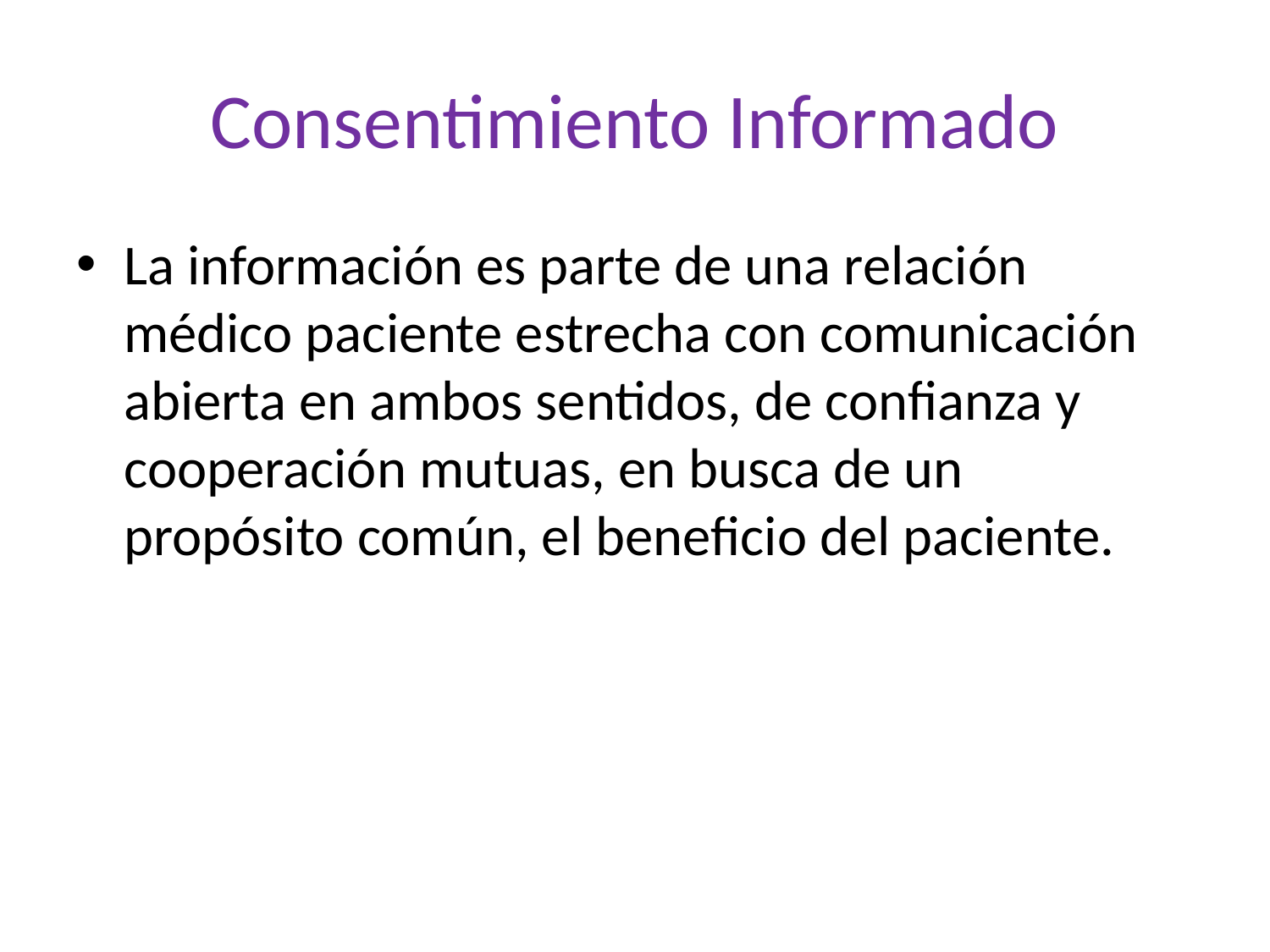

# Consentimiento Informado
La información es parte de una relación médico paciente estrecha con comunicación abierta en ambos sentidos, de confianza y cooperación mutuas, en busca de un propósito común, el beneficio del paciente.